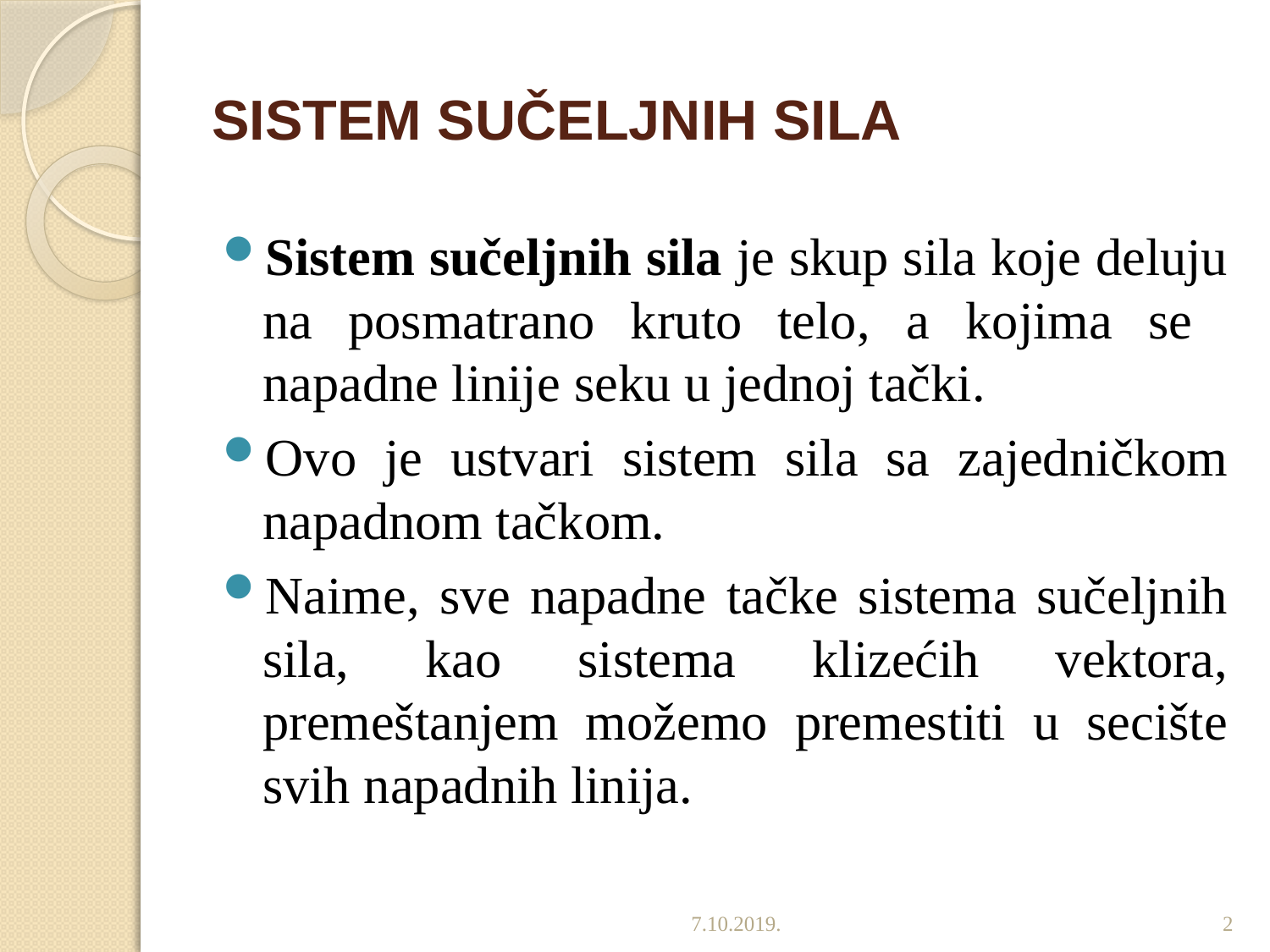

# SISTEM SUČELJNIH SILA
Sistem sučeljnih sila je skup sila koje deluju na posmatrano kruto telo, a kojima se  napadne linije seku u jednoj tački.
Ovo je ustvari sistem sila sa zajedničkom napadnom tačkom.
Naime, sve napadne tačke sistema sučeljnih sila, kao sistema klizećih vektora, premeštanjem možemo premestiti u secište svih napadnih linija.
7.10.2019.
2